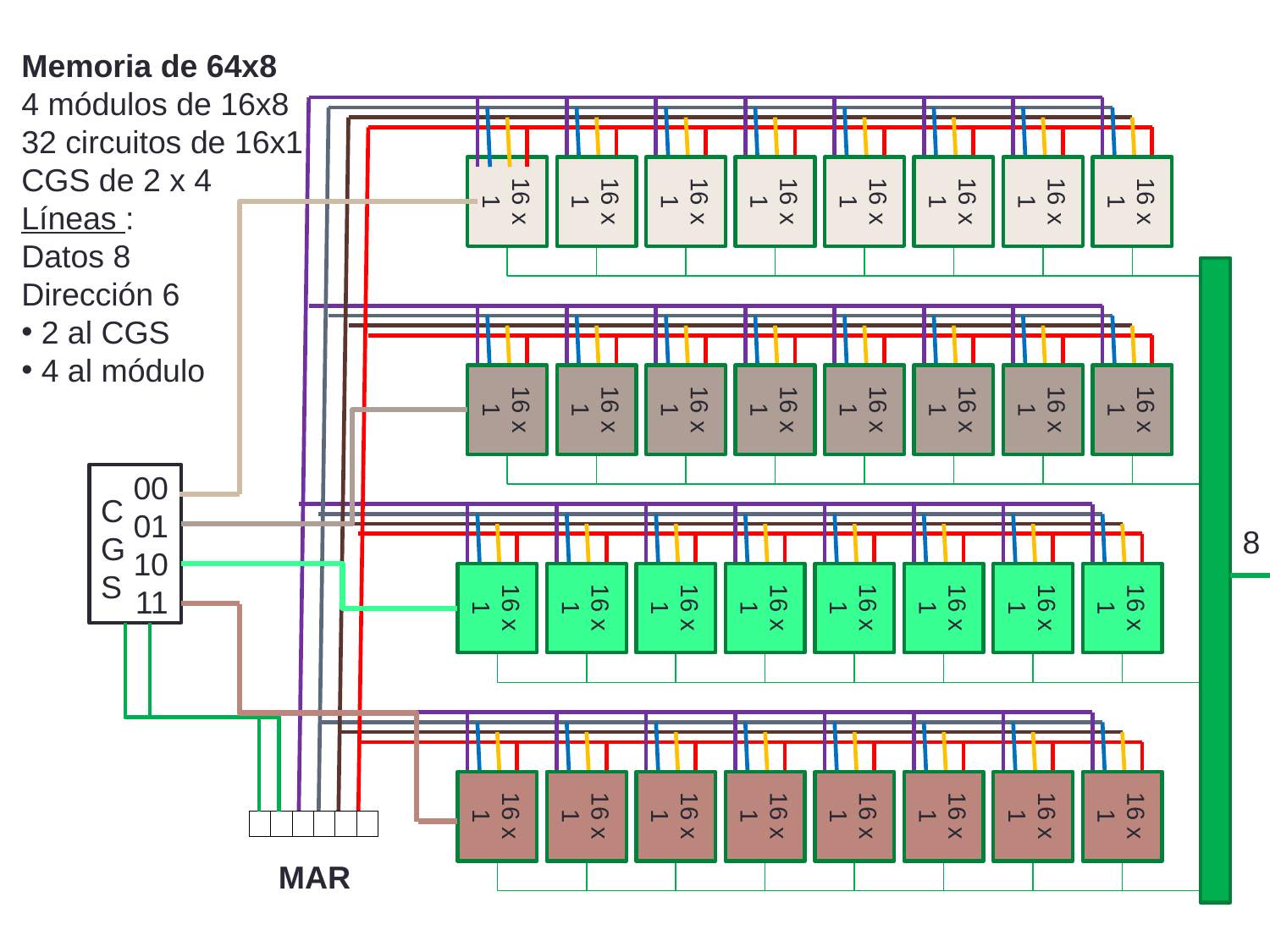

Memoria de 64x8
4 módulos de 16x8
32 circuitos de 16x1
CGS de 2 x 4
Líneas :
Datos 8
Dirección 6
 2 al CGS
 4 al módulo
16 x 1
16 x 1
16 x 1
16 x 1
16 x 1
16 x 1
16 x 1
16 x 1

16 x 1
16 x 1
16 x 1
16 x 1
16 x 1
16 x 1
16 x 1
16 x 1
00
01
10
11
C
G
S
8
16 x 1
16 x 1
16 x 1
16 x 1
16 x 1
16 x 1
16 x 1
16 x 1
16 x 1
16 x 1
16 x 1
16 x 1
16 x 1
16 x 1
16 x 1
16 x 1
|  |  |  |  |  |  |
| --- | --- | --- | --- | --- | --- |
MAR